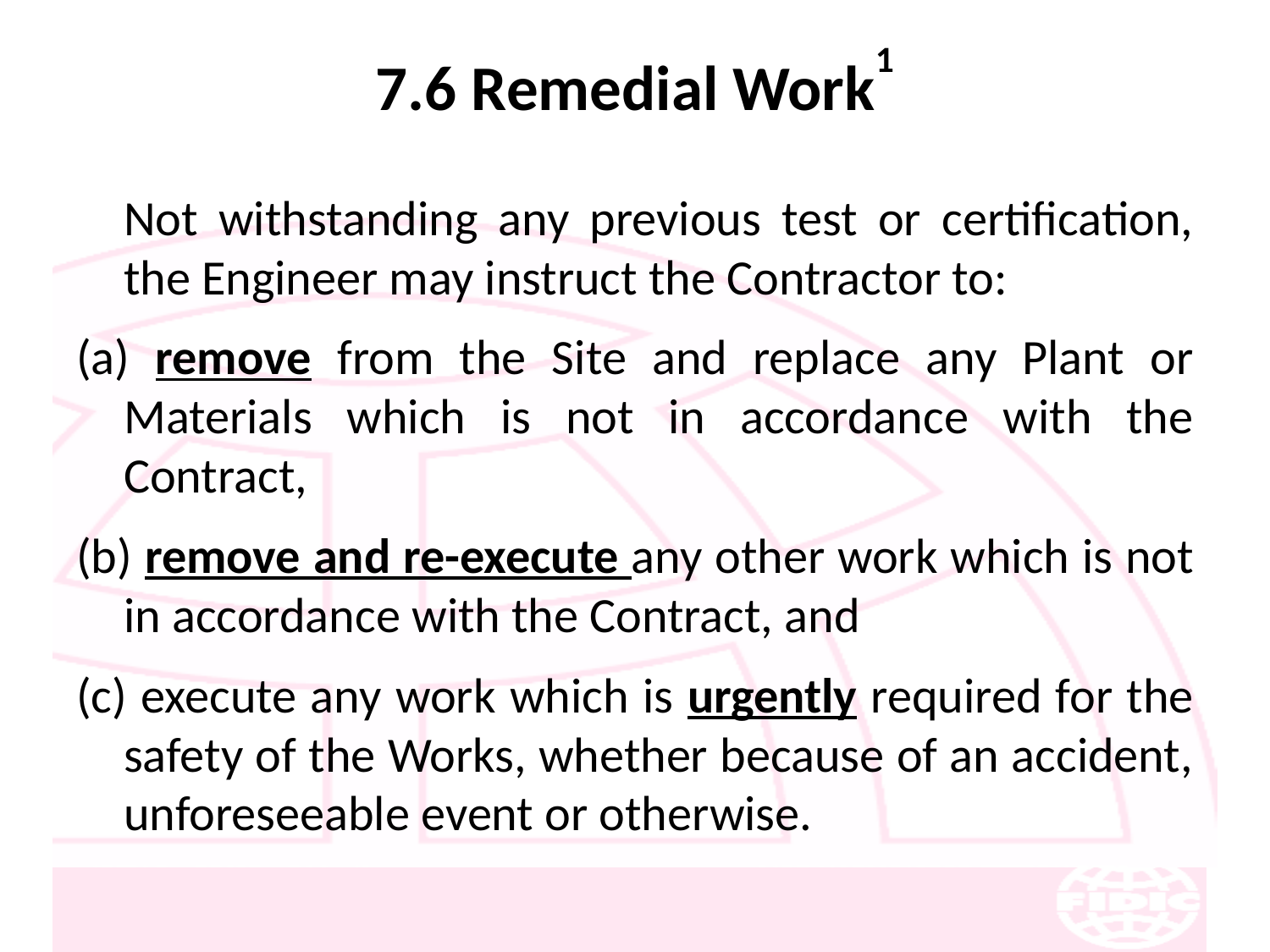

# 7.6 Remedial Work1
	Not withstanding any previous test or certification, the Engineer may instruct the Contractor to:
(a) remove from the Site and replace any Plant or Materials which is not in accordance with the Contract,
(b) remove and re-execute any other work which is not in accordance with the Contract, and
(c) execute any work which is urgently required for the safety of the Works, whether because of an accident, unforeseeable event or otherwise.